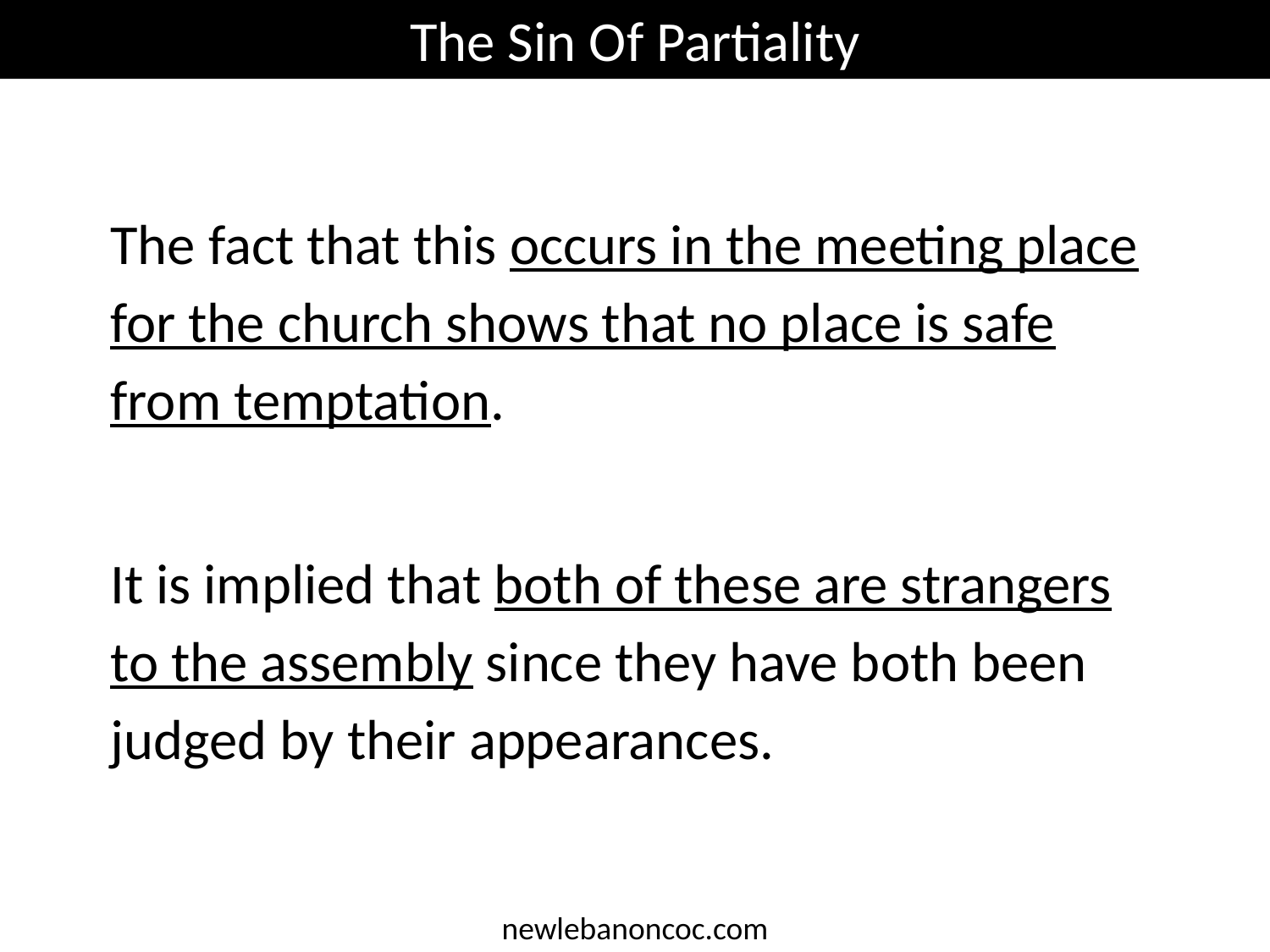

The Sin Of Partiality
The fact that this occurs in the meeting place for the church shows that no place is safe from temptation.

It is implied that both of these are strangers to the assembly since they have both been judged by their appearances.
newlebanoncoc.com